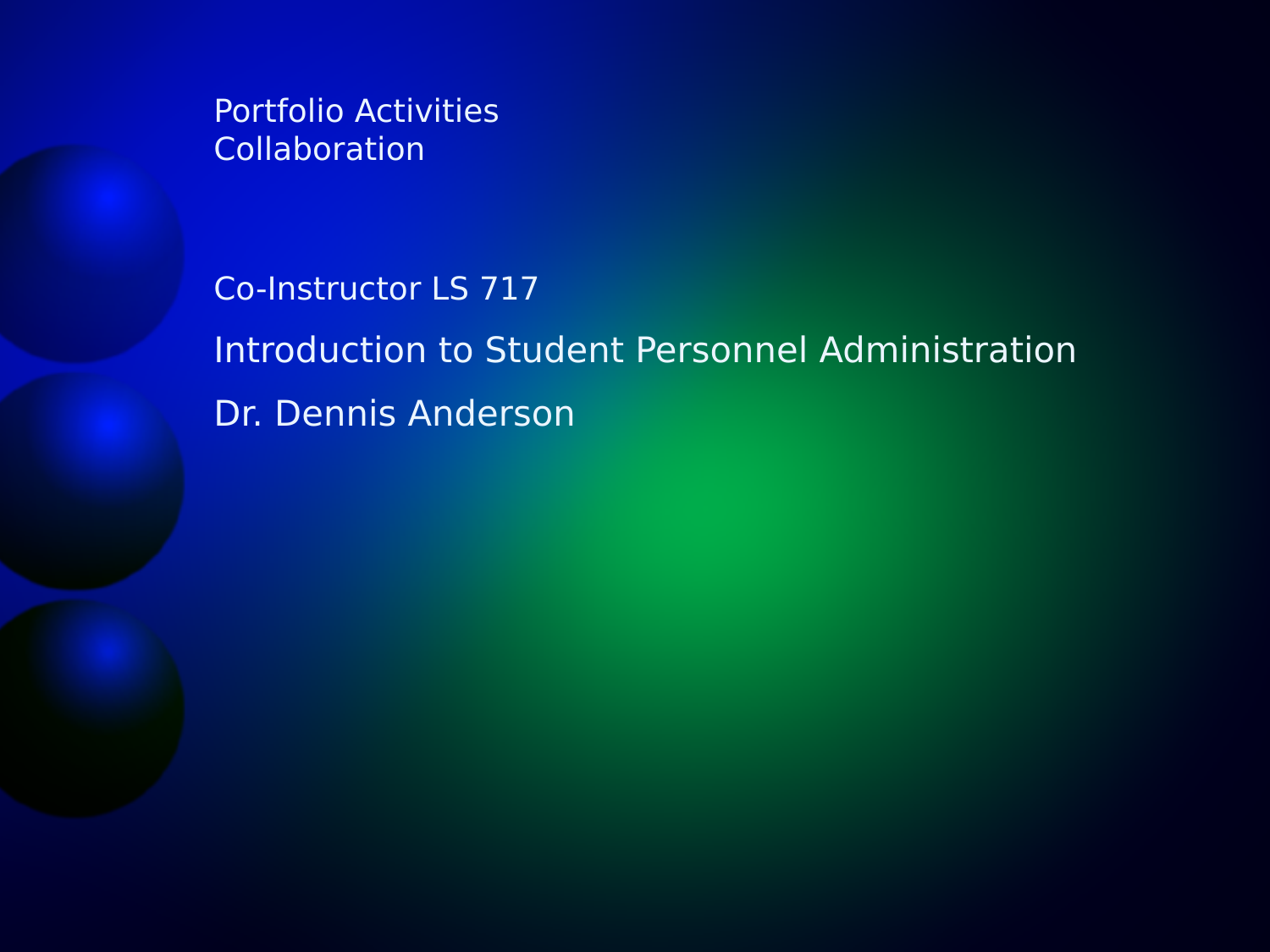

Portfolio Activities
Collaboration
Co-Instructor LS 717
Introduction to Student Personnel Administration
Dr. Dennis Anderson